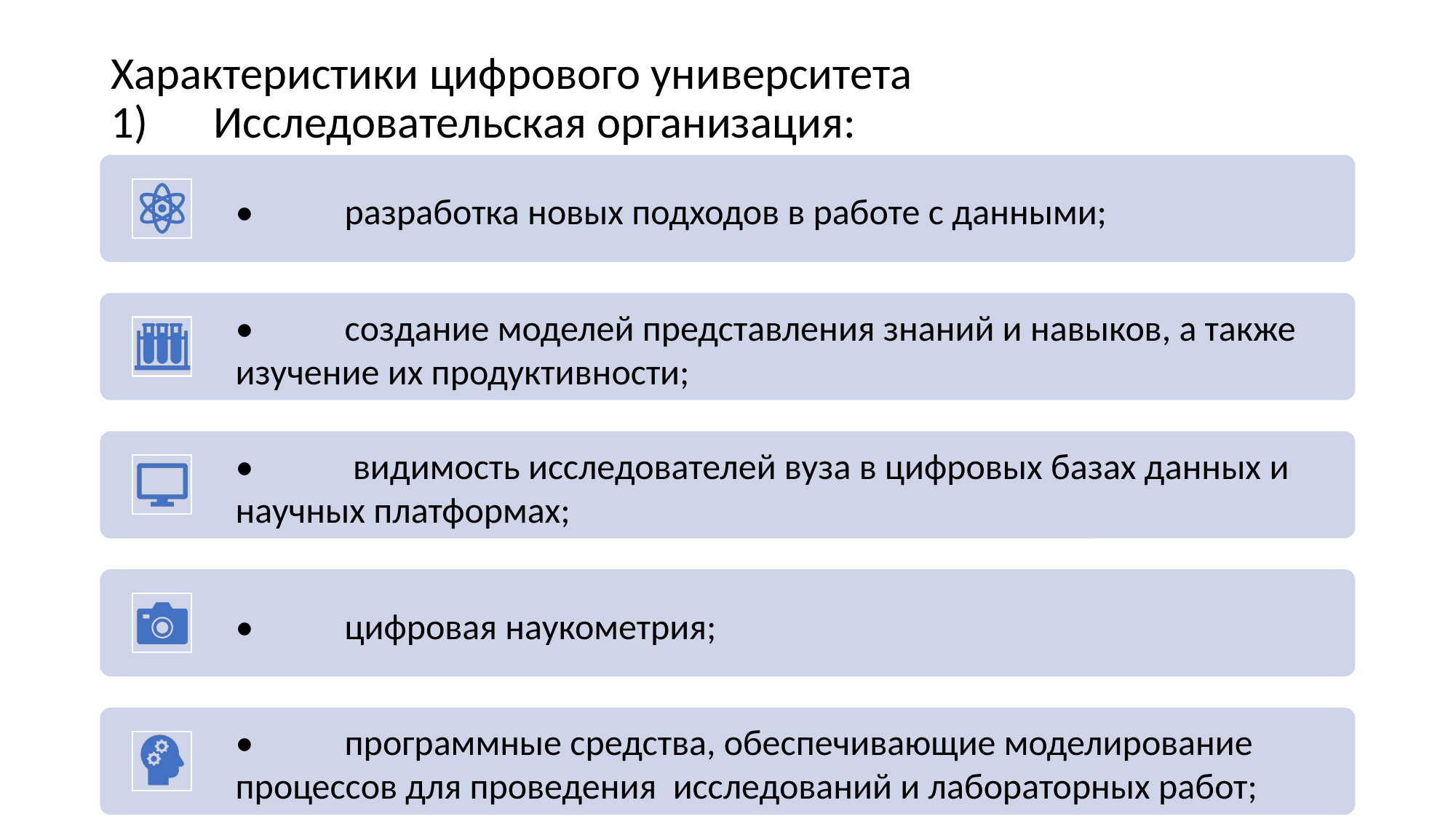

# Характеристики цифрового университета 1)	Исследовательская организация:
•	разработка новых подходов в работе с данными;
•	создание моделей представления знаний и навыков, а также изучение их продуктивности;
•	 видимость исследователей вуза в цифровых базах данных и научных платформах;
•	цифровая наукометрия;
•	программные средства, обеспечивающие моделирование процессов для проведения  исследований и лабораторных работ;